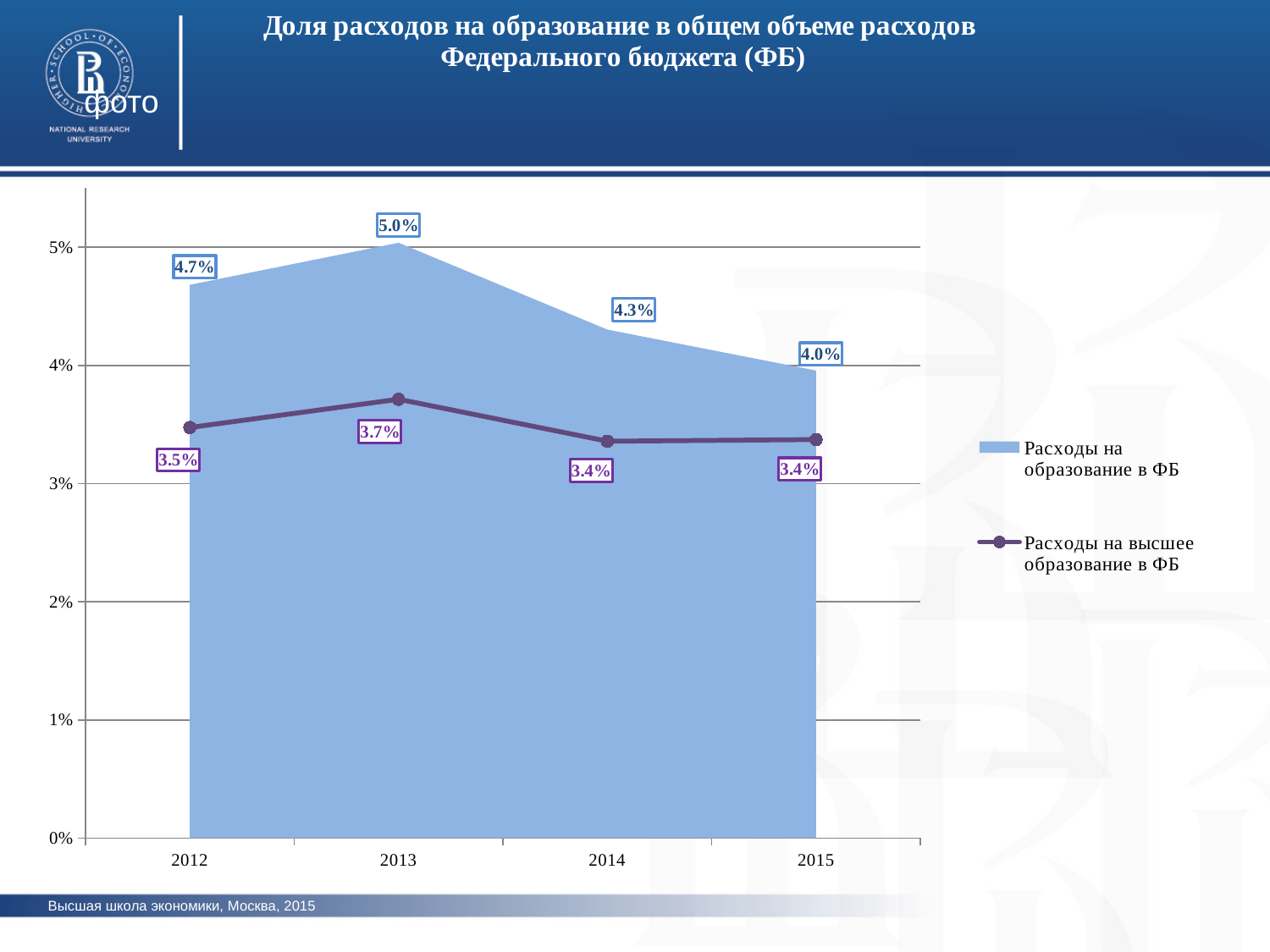

### Chart: Доля расходов на образование в общем объеме расходов
Федерального бюджета (ФБ)

| Category | Расходы на образование в ФБ | Расходы на высшее образование в ФБ |
|---|---|---|
| 2012 | 4.682736946582856 | 3.4752031921275397 |
| 2013 | 5.038463350532618 | 3.71422401978764 |
| 2014 | 4.303701658442616 | 3.359087239347913 |
| 2015 | 3.95732167654452 | 3.373281518474139 |
фото
фото
фто
фото
фото
Высшая школа экономики, Москва, 2015